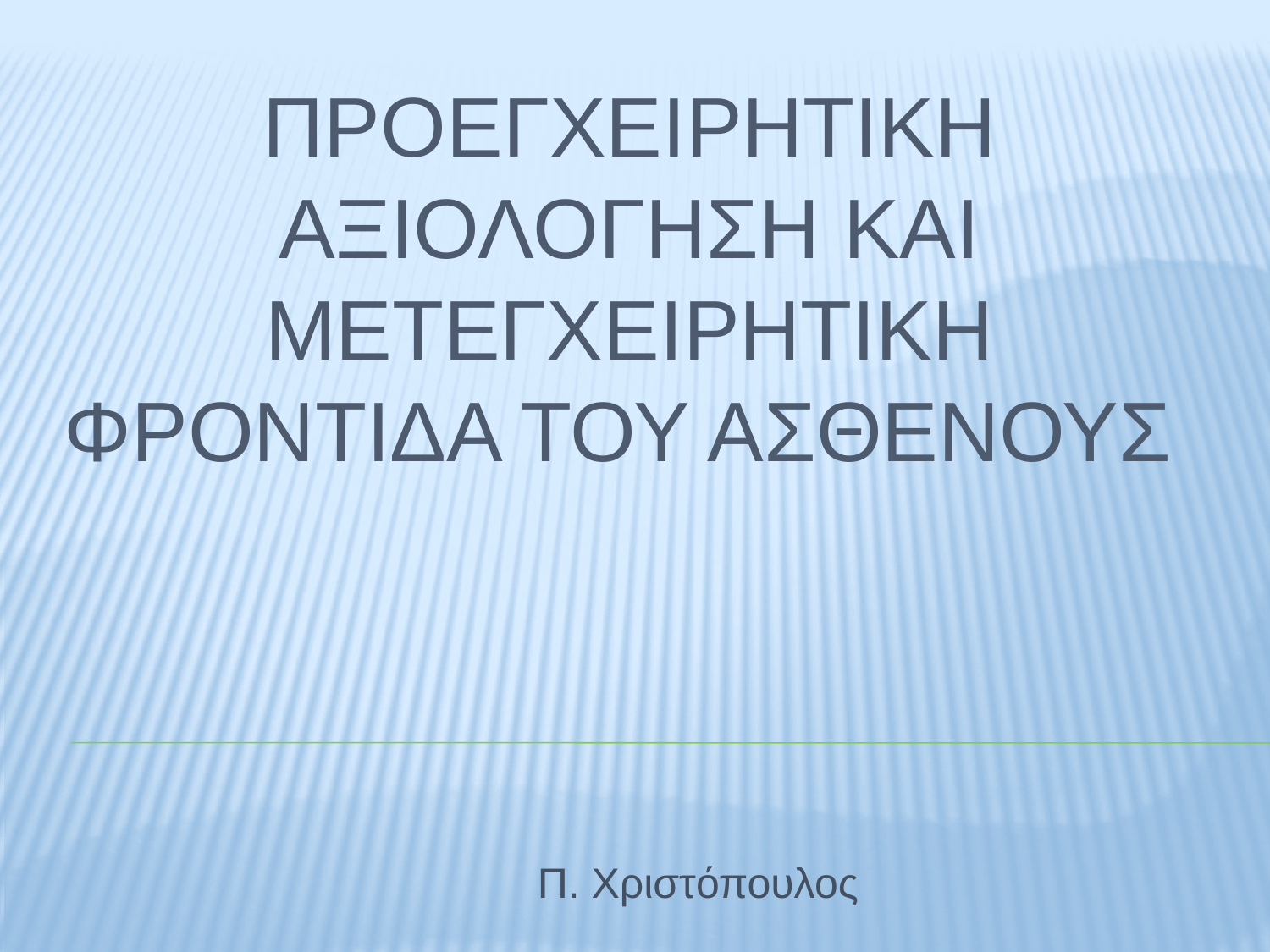

# ΠΡΟΕΓΧΕΙΡΗΤΙΚΗ ΑΞΙΟΛΟΓΗΣΗ ΚΑΙ ΜΕΤΕΓΧΕΙΡΗΤΙΚΗ ΦΡΟΝΤΙΔΑ ΤΟΥ ΑΣΘΕΝΟΥΣ
Π. Χριστόπουλος